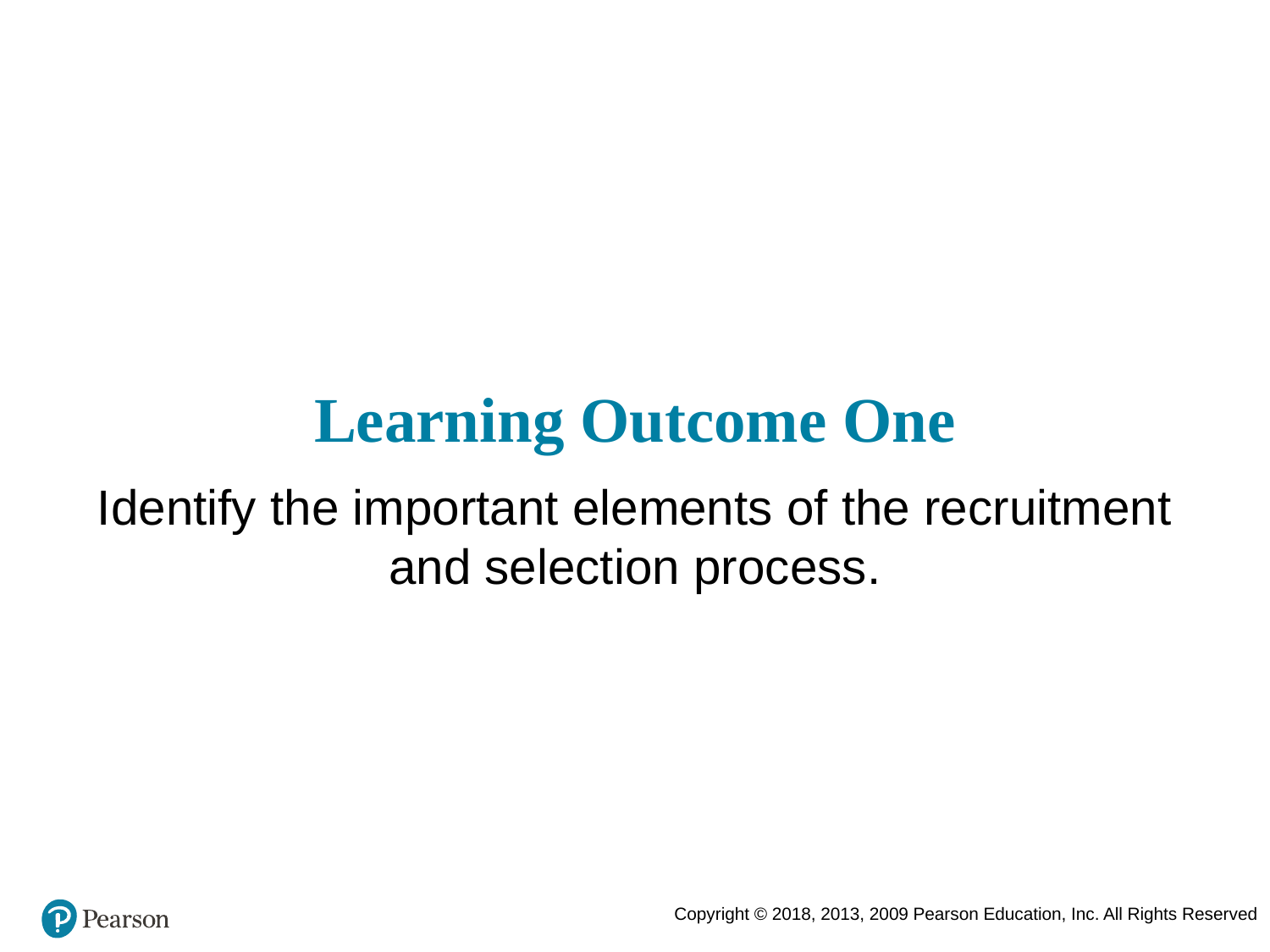

# Learning Outcome One
Identify the important elements of the recruitment and selection process.